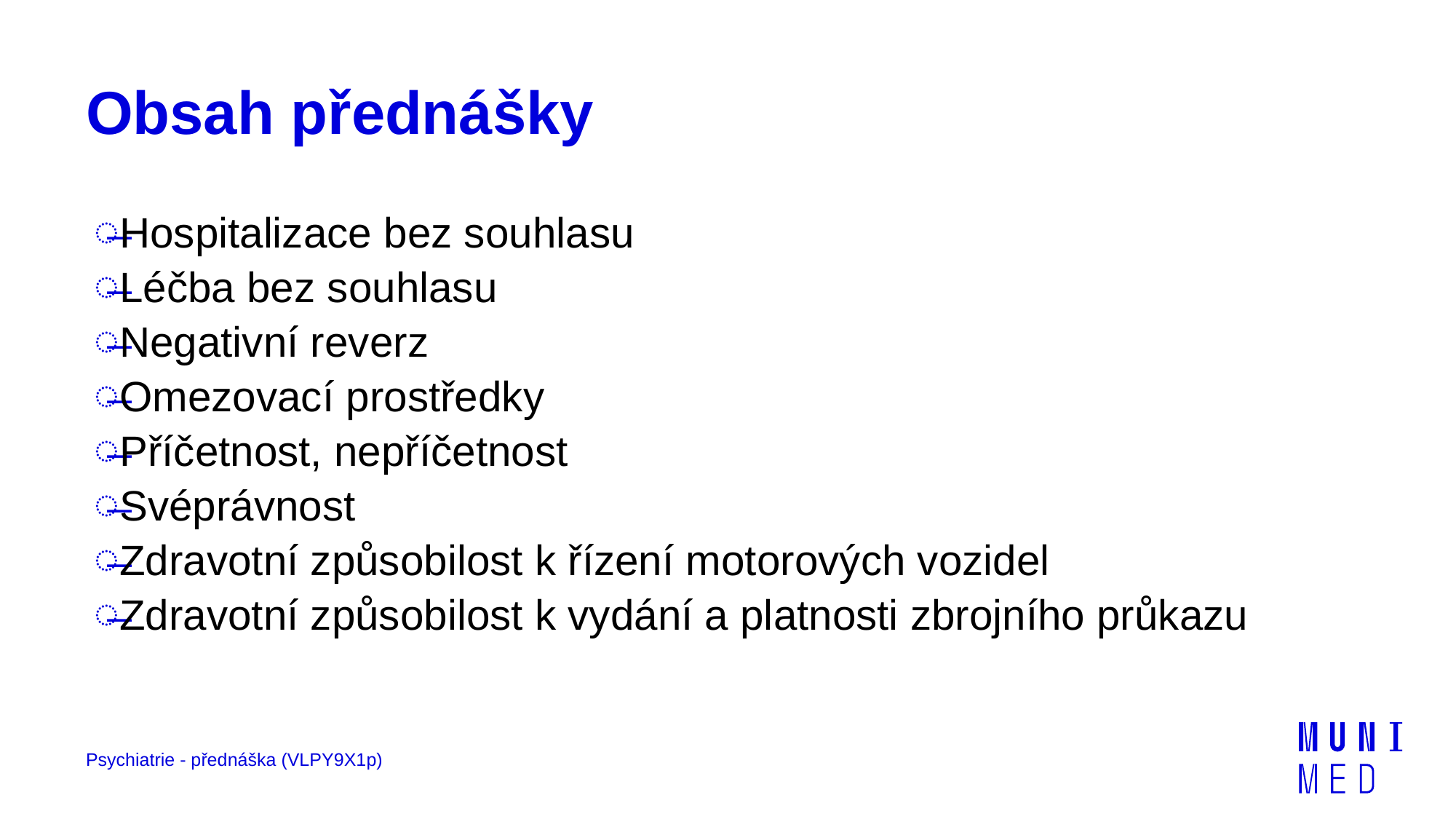

# Obsah přednášky
Hospitalizace bez souhlasu
Léčba bez souhlasu
Negativní reverz
Omezovací prostředky
Příčetnost, nepříčetnost
Svéprávnost
Zdravotní způsobilost k řízení motorových vozidel
Zdravotní způsobilost k vydání a platnosti zbrojního průkazu
Psychiatrie - přednáška (VLPY9X1p)